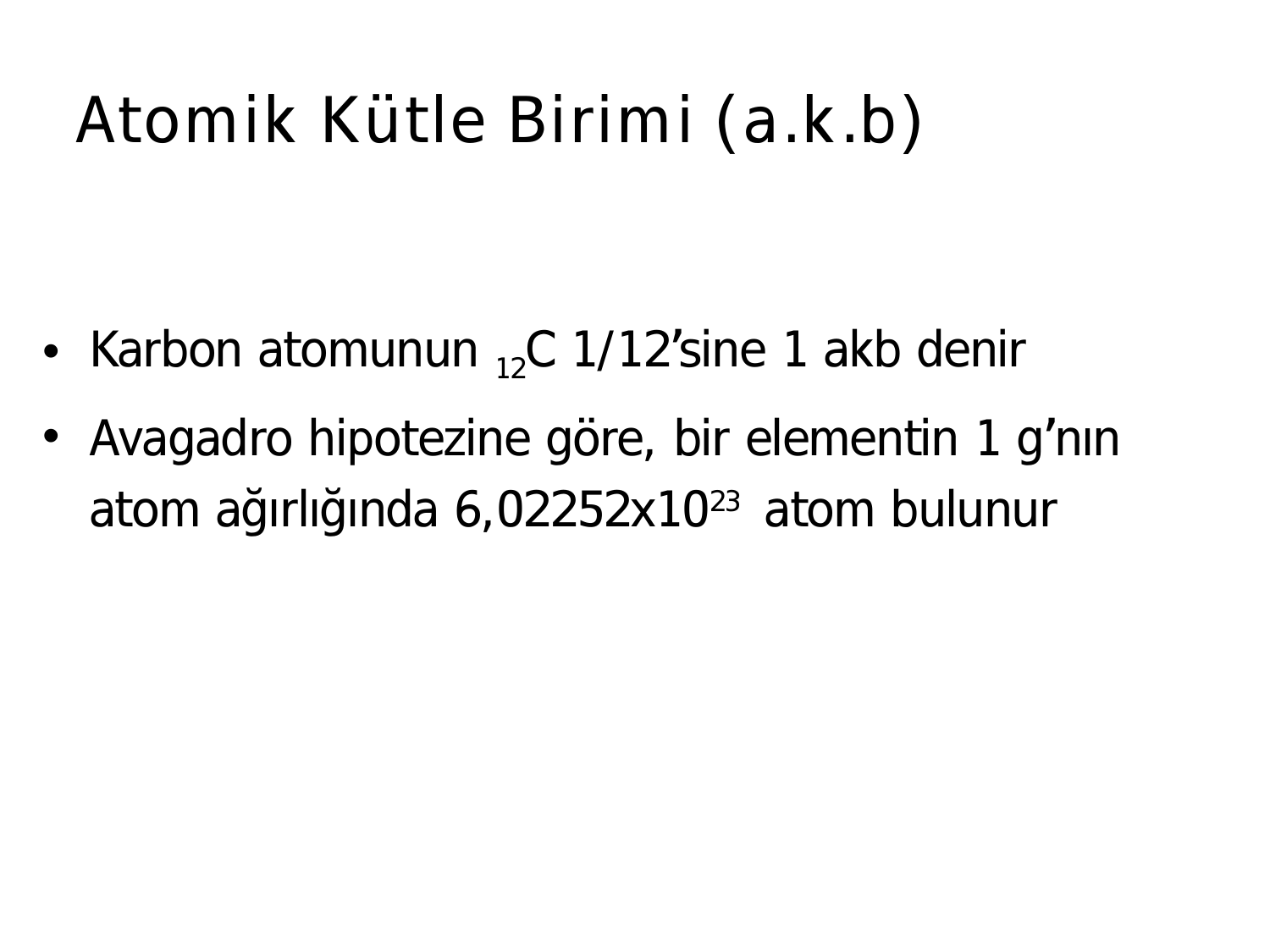

# Atomik Kütle Birimi (a.k.b)
Karbon atomunun 12C 1/12’sine 1 akb denir
Avagadro hipotezine göre, bir elementin 1 g’nın atom ağırlığında 6,02252x1023  atom bulunur